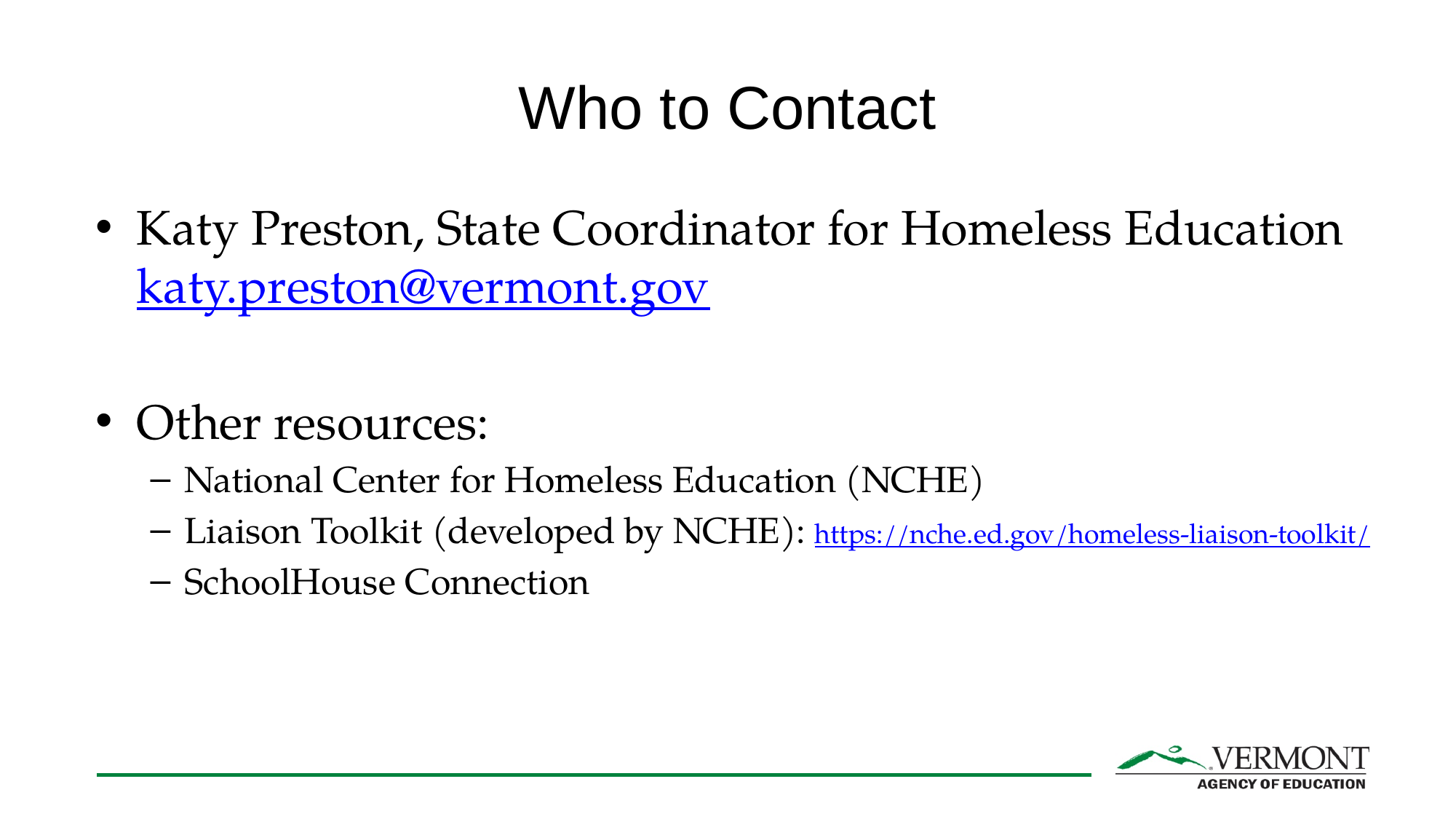

# Who to Contact
Katy Preston, State Coordinator for Homeless Education katy.preston@vermont.gov

Other resources:
National Center for Homeless Education (NCHE)
Liaison Toolkit (developed by NCHE): https://nche.ed.gov/homeless-liaison-toolkit/
SchoolHouse Connection